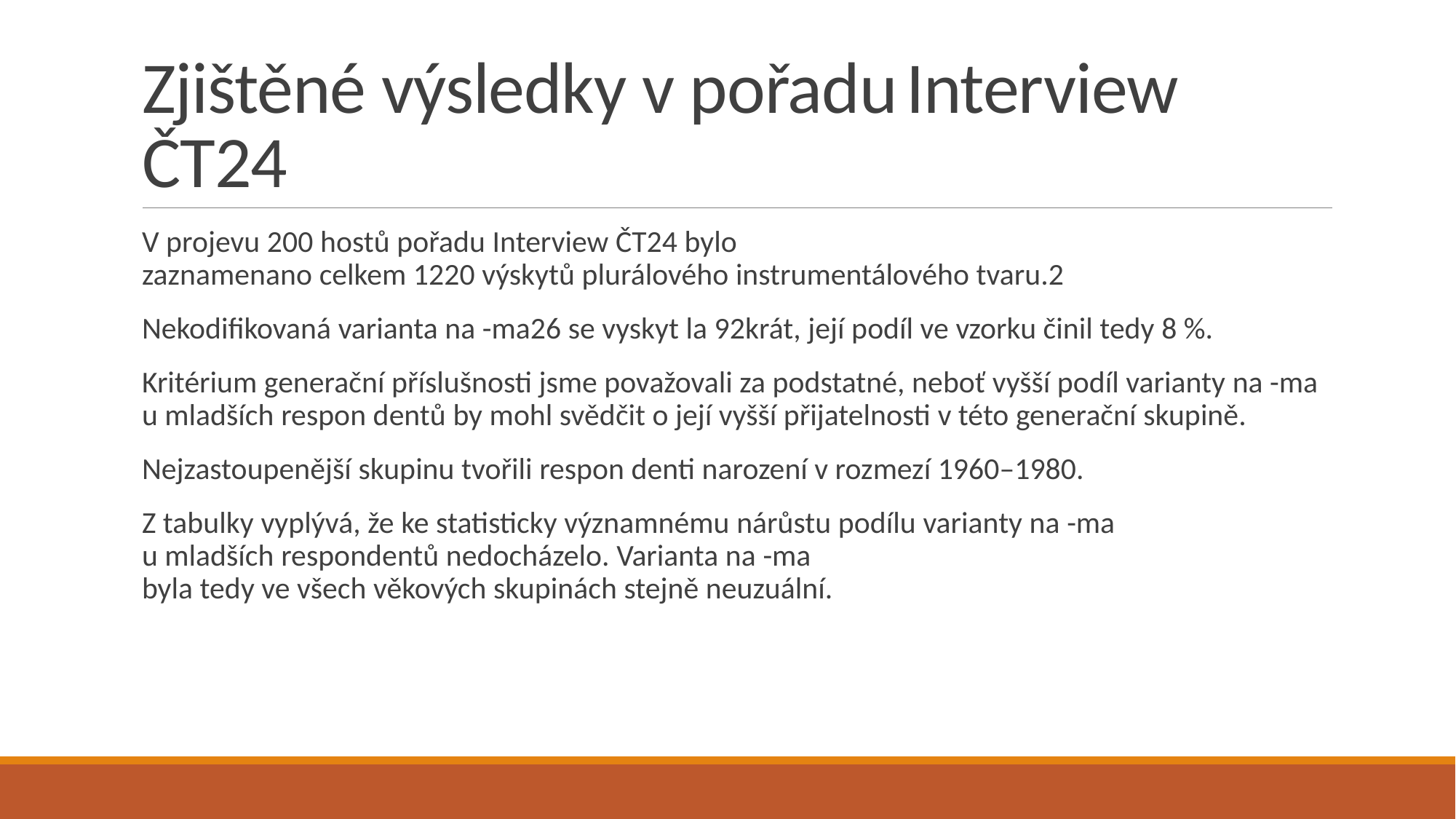

# Zjištěné výsledky v pořadu	Interview ČT24
V projevu 200 hostů pořadu Interview ČT24 bylo zaznamenano celkem 1220 výskytů plurálového instrumentálového tvaru.2
Nekodifikovaná varianta na -ma26 se vyskyt la 92krát, její podíl ve vzorku činil tedy 8 %.
Kritérium generační příslušnosti jsme považovali za podstatné, neboť vyšší podíl varianty na -ma u mladších respon dentů by mohl svědčit o její vyšší přijatelnosti v této generační skupině.
Nejzastoupenější skupinu tvořili respon denti narození v rozmezí 1960–1980.
Z tabulky vyplývá, že ke statisticky významnému nárůstu podílu varianty na -ma u mladších respondentů nedocházelo. Varianta na -ma byla tedy ve všech věkových skupinách stejně neuzuální.